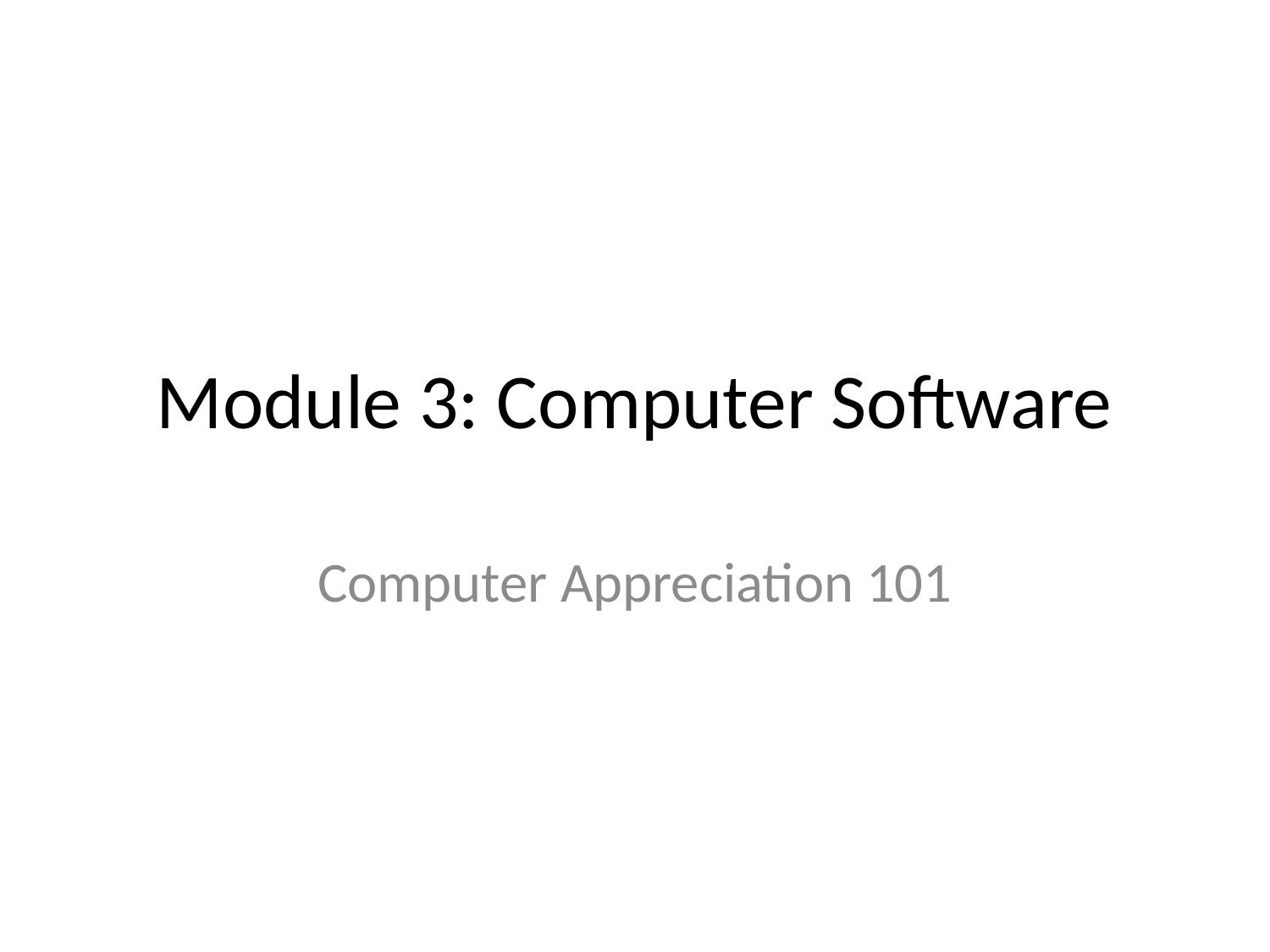

# Module 3: Computer Software
Computer Appreciation 101